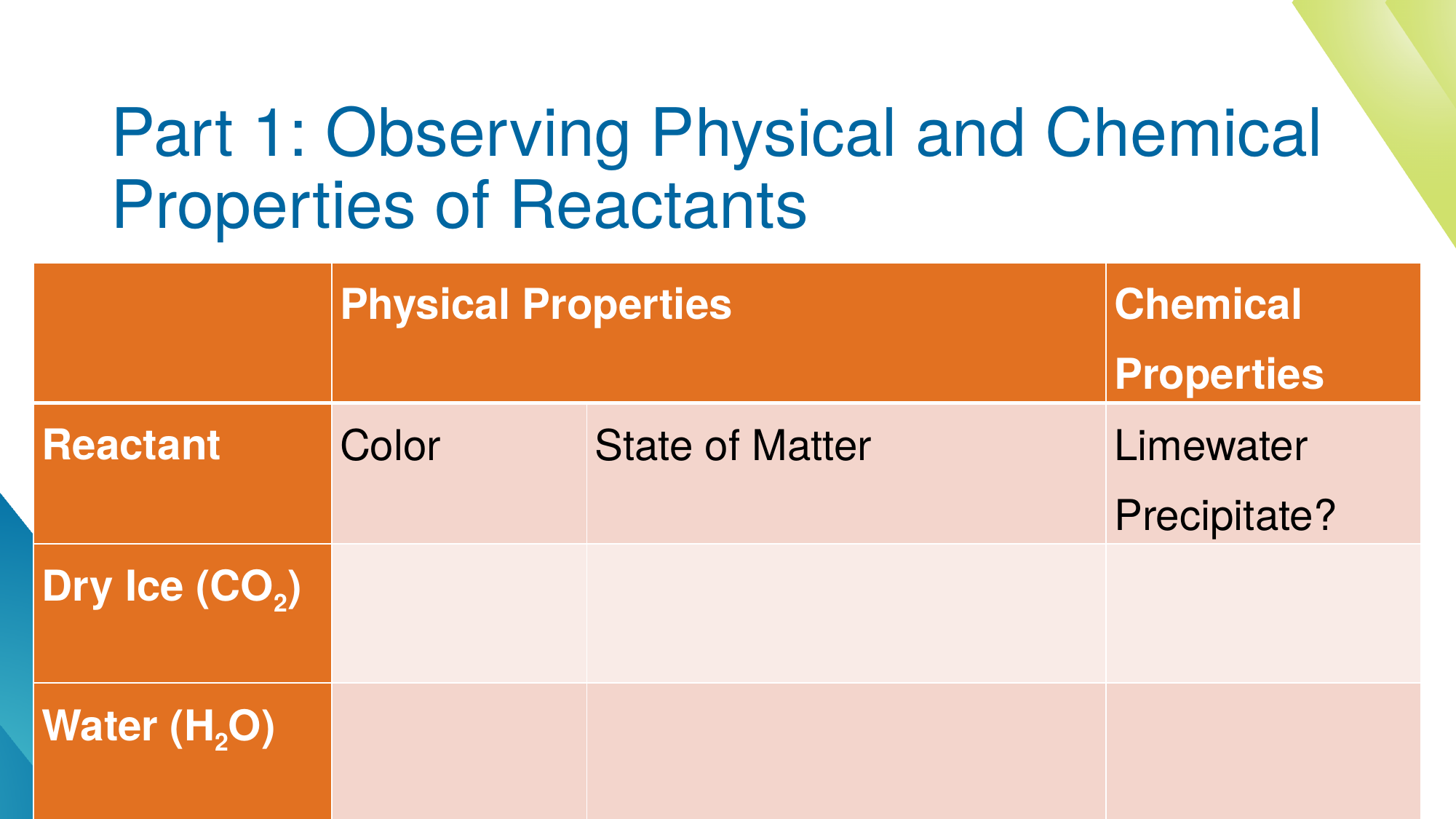

# Part 1: Observing Physical and Chemical Properties of Reactants
|  | Physical Properties |  | Chemical Properties |
| --- | --- | --- | --- |
| Reactant | Color | State of Matter | Limewater Precipitate? |
| Dry Ice (CO2) |  |  |  |
| Water (H2O) |  |  |  |